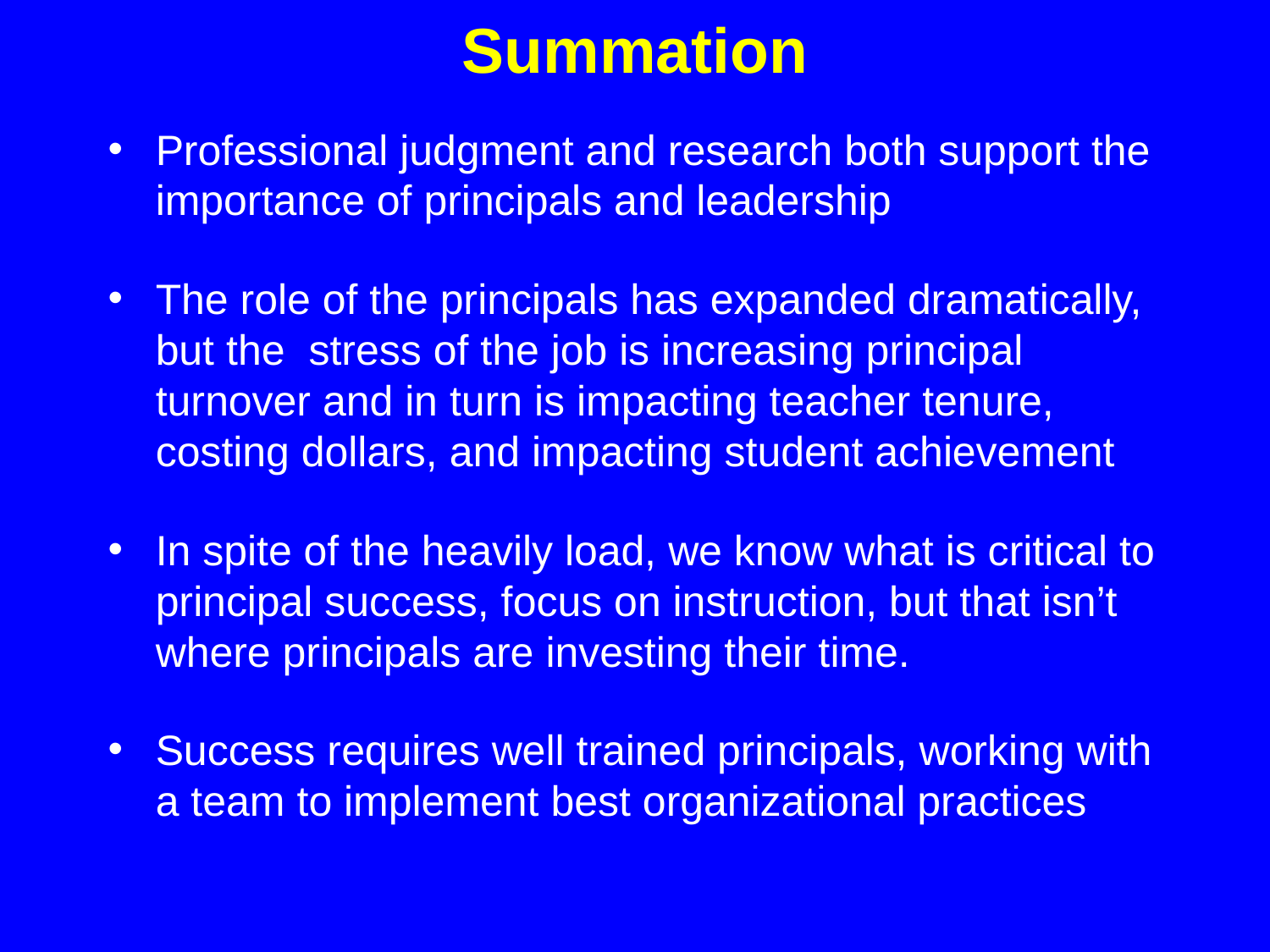

# Summation
Professional judgment and research both support the importance of principals and leadership

The role of the principals has expanded dramatically, but the  stress of the job is increasing principal turnover and in turn is impacting teacher tenure, costing dollars, and impacting student achievement

In spite of the heavily load, we know what is critical to principal success, focus on instruction, but that isn’t where principals are investing their time.

Success requires well trained principals, working with a team to implement best organizational practices